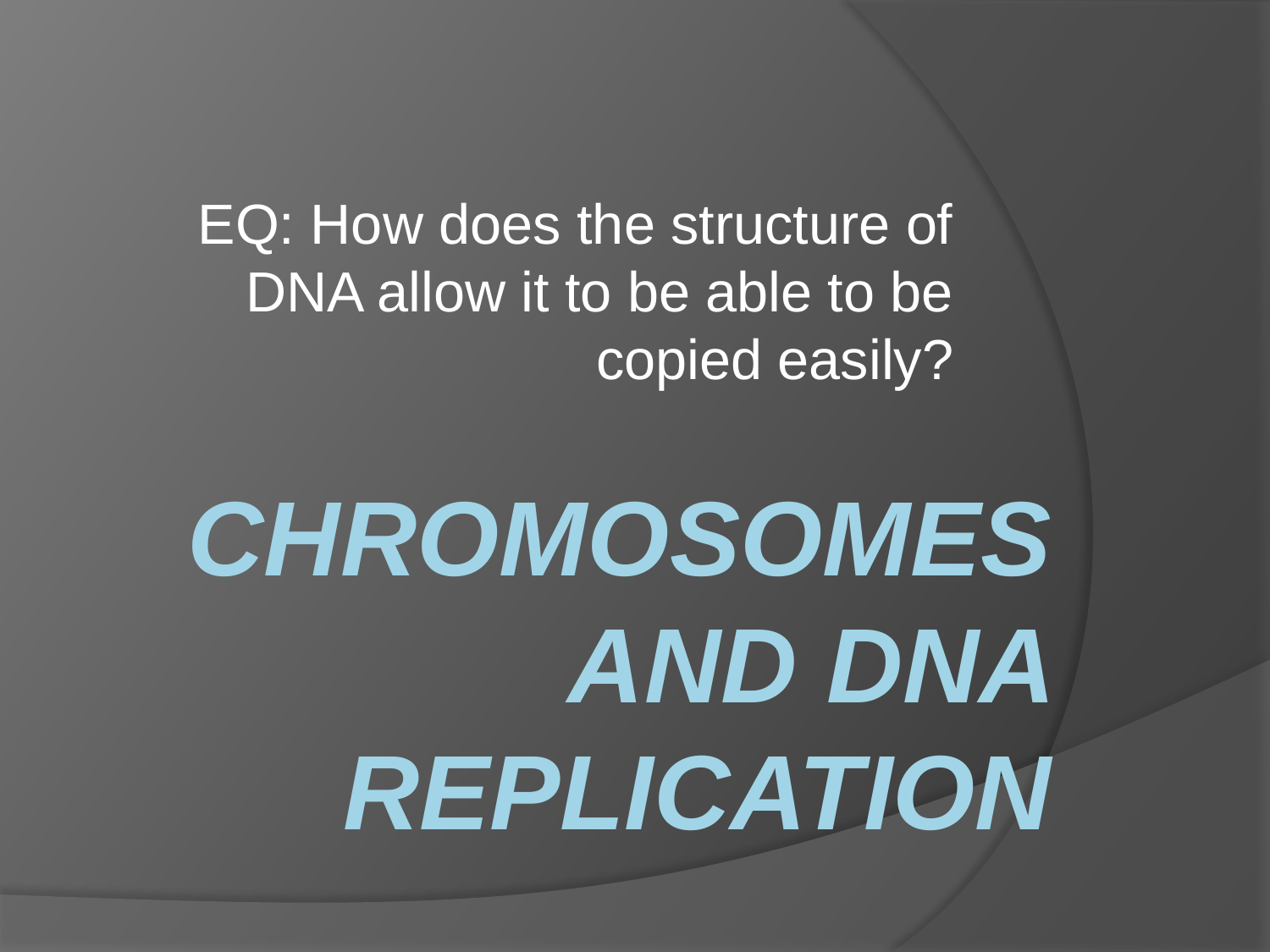

EQ: How does the structure of DNA allow it to be able to be copied easily?
# Chromosomes and DNA Replication